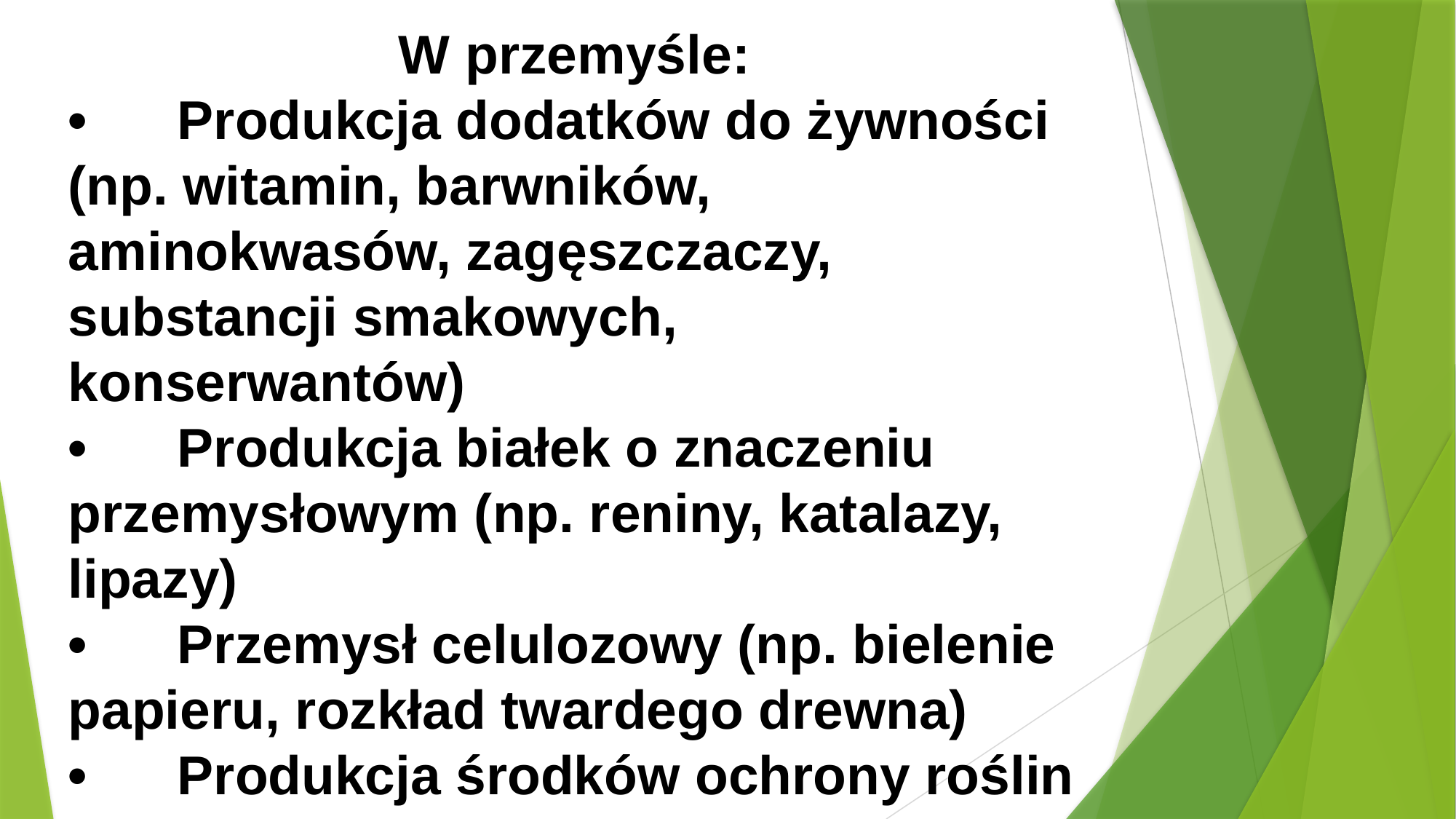

W przemyśle:
•	Produkcja dodatków do żywności
(np. witamin, barwników, aminokwasów, zagęszczaczy, substancji smakowych, konserwantów)
•	Produkcja białek o znaczeniu przemysłowym (np. reniny, katalazy, lipazy)
•	Przemysł celulozowy (np. bielenie papieru, rozkład twardego drewna)
•	Produkcja środków ochrony roślin